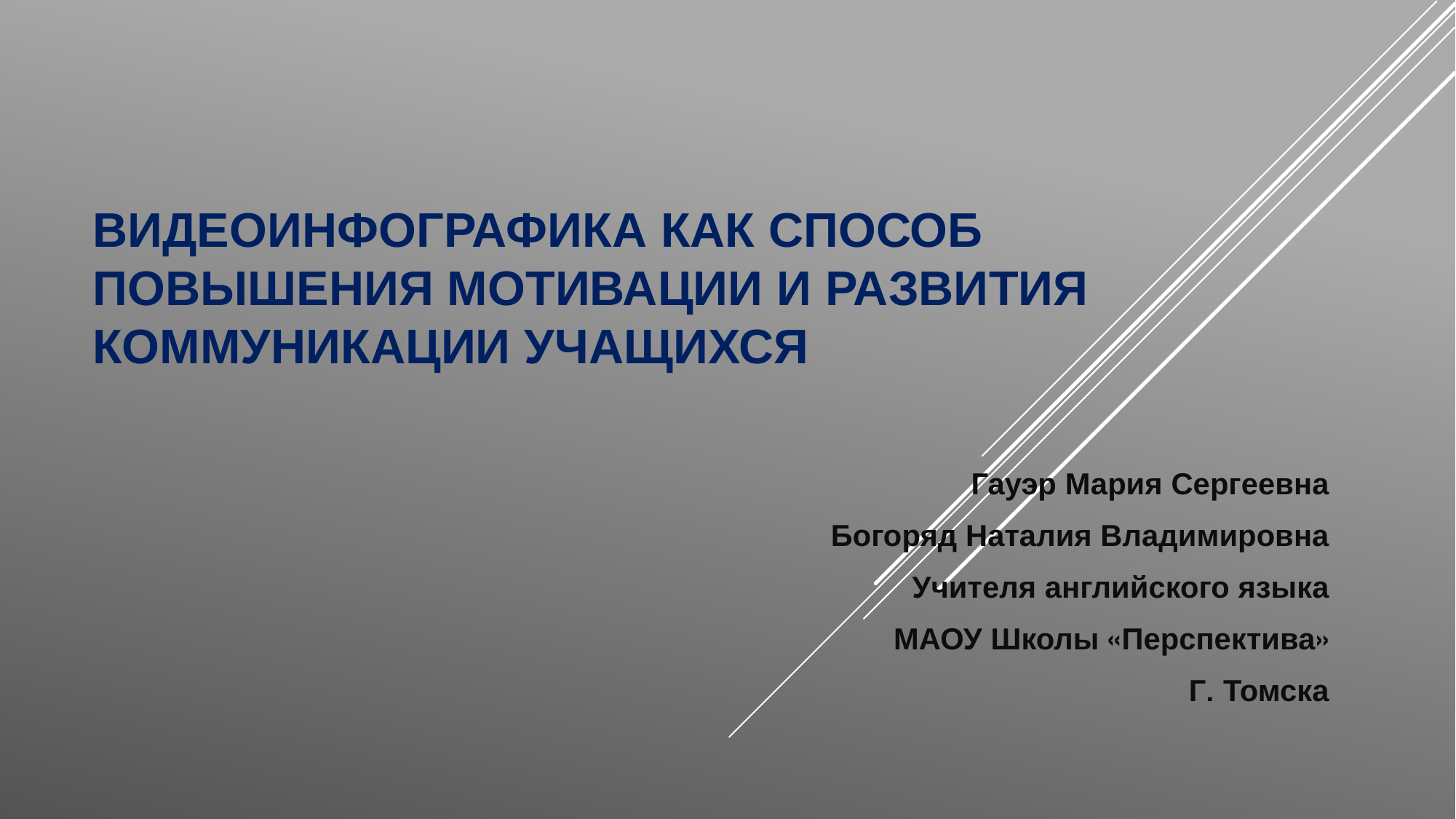

# ВИДЕОИНФОГРАФИКА КАК СПОСОБ ПОВЫШЕНИЯ МОТИВАЦИИ И РАЗВИТИЯ КОММУНИКАЦИИ УЧАЩИХСЯ
Гауэр Мария Сергеевна
Богоряд Наталия Владимировна
Учителя английского языка
МАОУ Школы «Перспектива»
Г. Томска